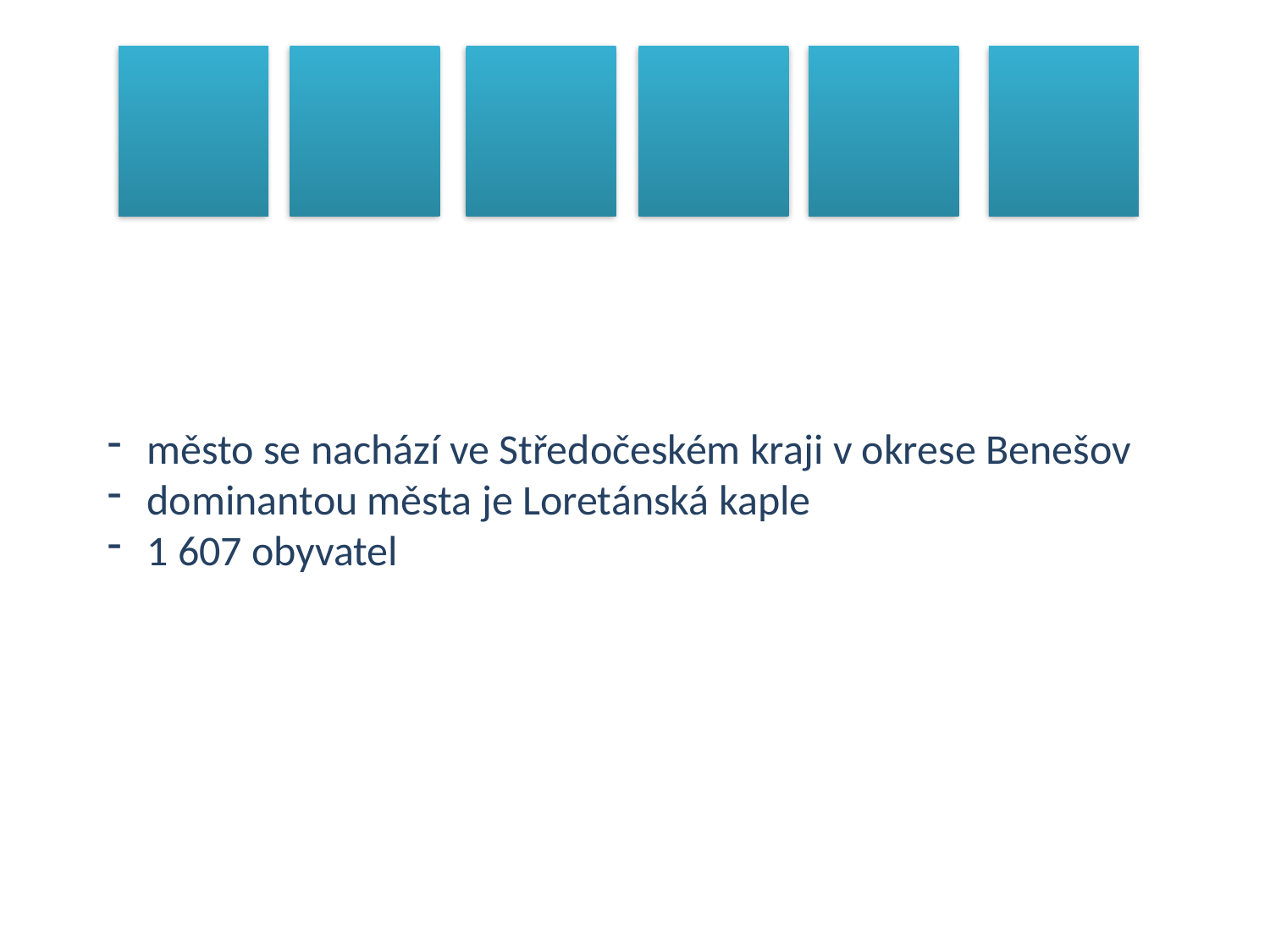

město se nachází ve Středočeském kraji v okrese Benešov
dominantou města je Loretánská kaple
1 607 obyvatel